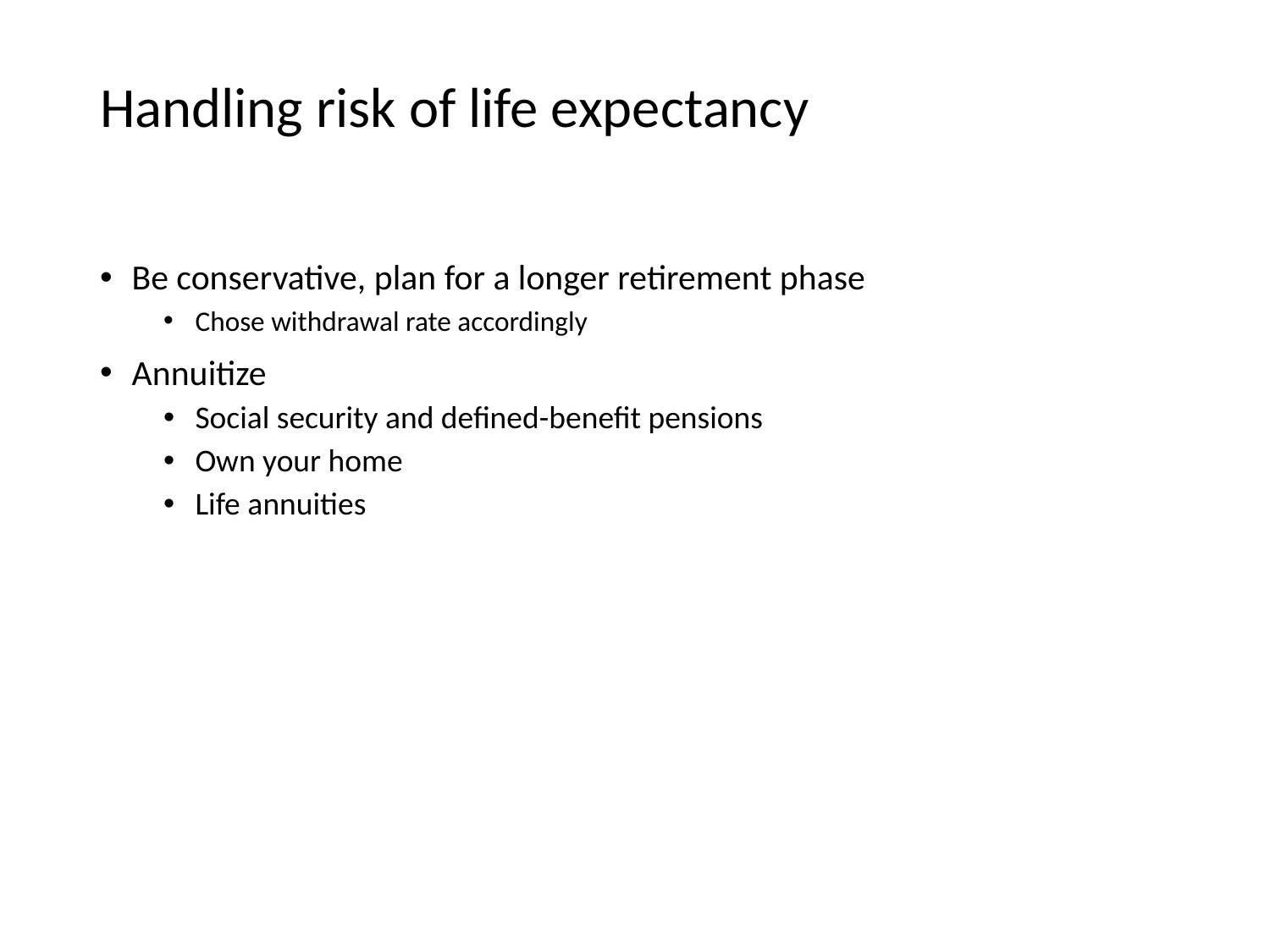

# Handling risk of life expectancy
Be conservative, plan for a longer retirement phase
Chose withdrawal rate accordingly
Annuitize
Social security and defined-benefit pensions
Own your home
Life annuities